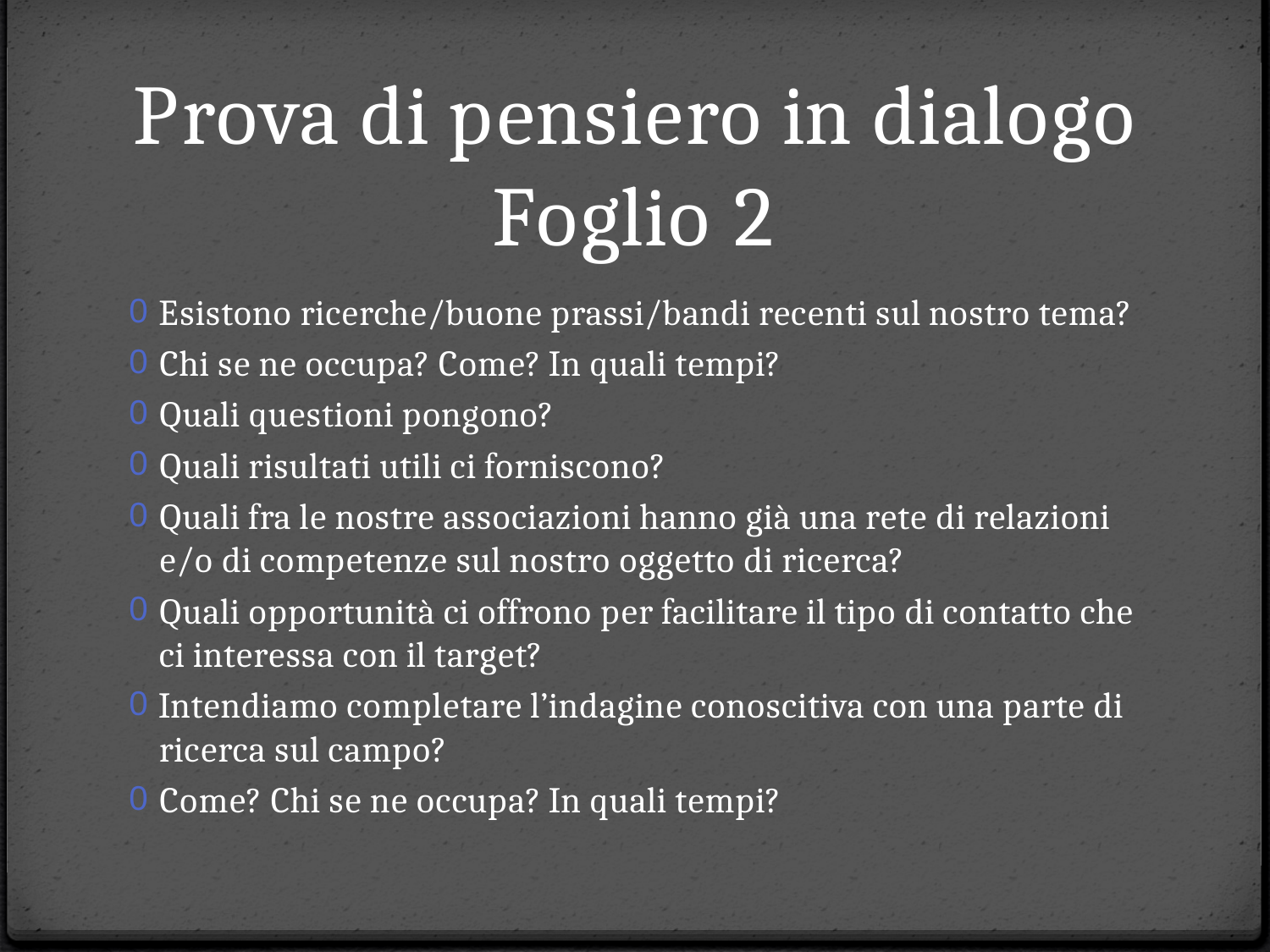

# Prova di pensiero in dialogo Foglio 2
Esistono ricerche/buone prassi/bandi recenti sul nostro tema?
Chi se ne occupa? Come? In quali tempi?
Quali questioni pongono?
Quali risultati utili ci forniscono?
Quali fra le nostre associazioni hanno già una rete di relazioni e/o di competenze sul nostro oggetto di ricerca?
Quali opportunità ci offrono per facilitare il tipo di contatto che ci interessa con il target?
Intendiamo completare l’indagine conoscitiva con una parte di ricerca sul campo?
Come? Chi se ne occupa? In quali tempi?